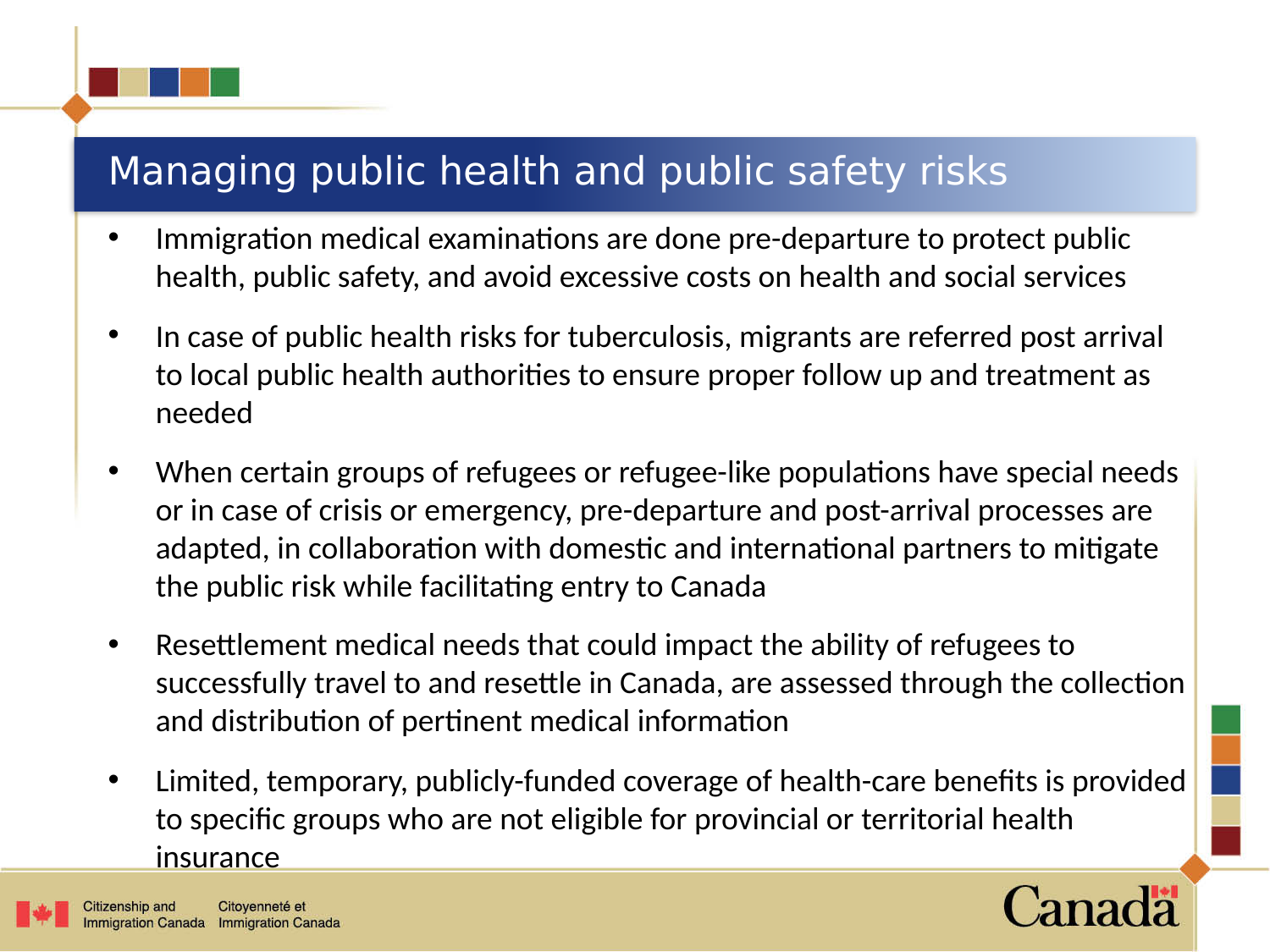

# Managing public health and public safety risks
Immigration medical examinations are done pre-departure to protect public health, public safety, and avoid excessive costs on health and social services
In case of public health risks for tuberculosis, migrants are referred post arrival to local public health authorities to ensure proper follow up and treatment as needed
When certain groups of refugees or refugee-like populations have special needs or in case of crisis or emergency, pre-departure and post-arrival processes are adapted, in collaboration with domestic and international partners to mitigate the public risk while facilitating entry to Canada
Resettlement medical needs that could impact the ability of refugees to successfully travel to and resettle in Canada, are assessed through the collection and distribution of pertinent medical information
Limited, temporary, publicly-funded coverage of health-care benefits is provided to specific groups who are not eligible for provincial or territorial health insurance